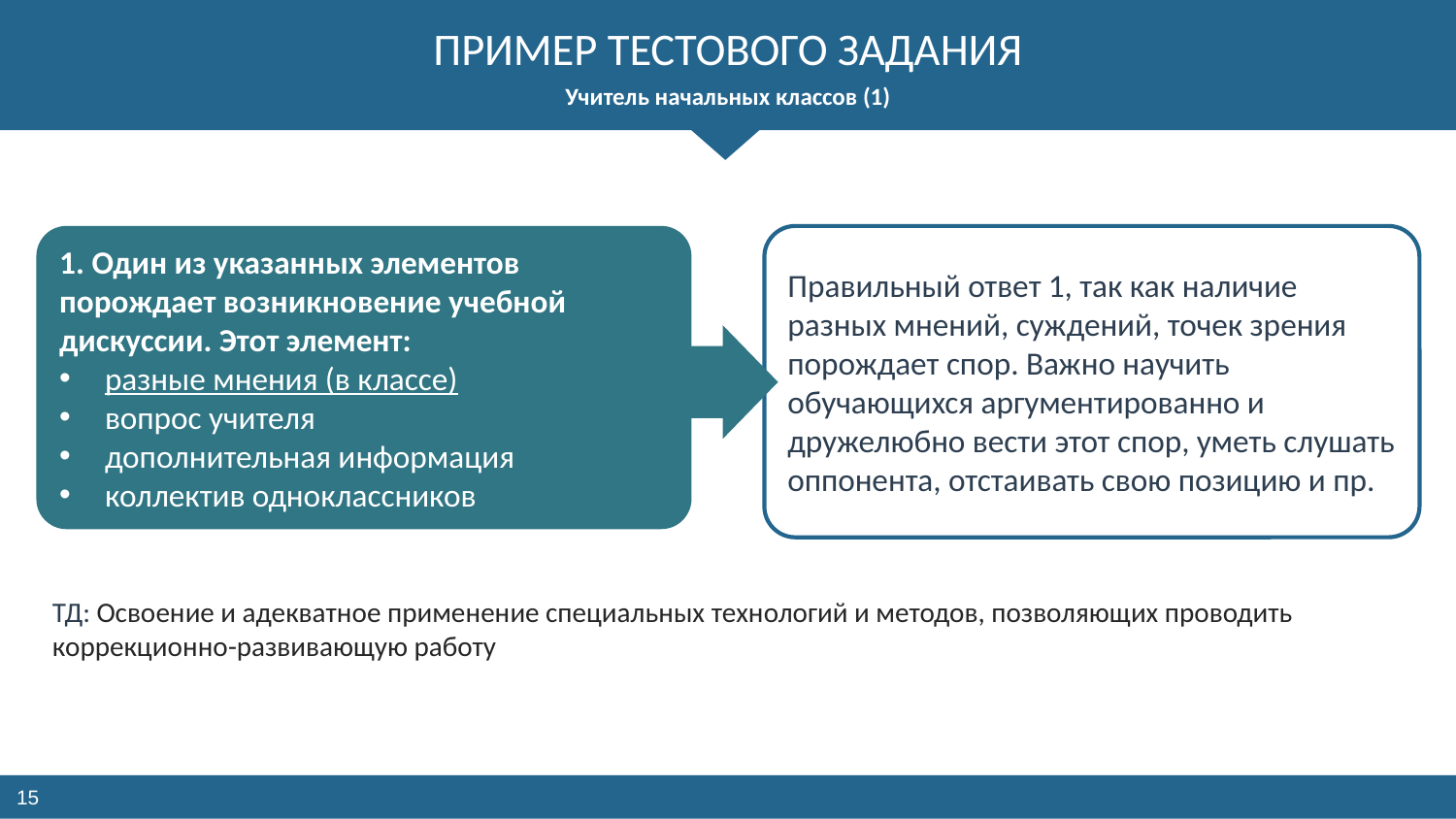

# ПРИМЕР ТЕСТОВОГО ЗАДАНИЯ
Учитель начальных классов (1)
 Один из указанных элементов порождает возникновение учебной дискуссии. Этот элемент:
разные мнения (в классе)
вопрос учителя
дополнительная информация
коллектив одноклассников
Правильный ответ 1, так как наличие разных мнений, суждений, точек зрения порождает спор. Важно научить обучающихся аргументированно и дружелюбно вести этот спор, уметь слушать оппонента, отстаивать свою позицию и пр.

ТД: Освоение и адекватное применение специальных технологий и методов, позволяющих проводить коррекционно-развивающую работу